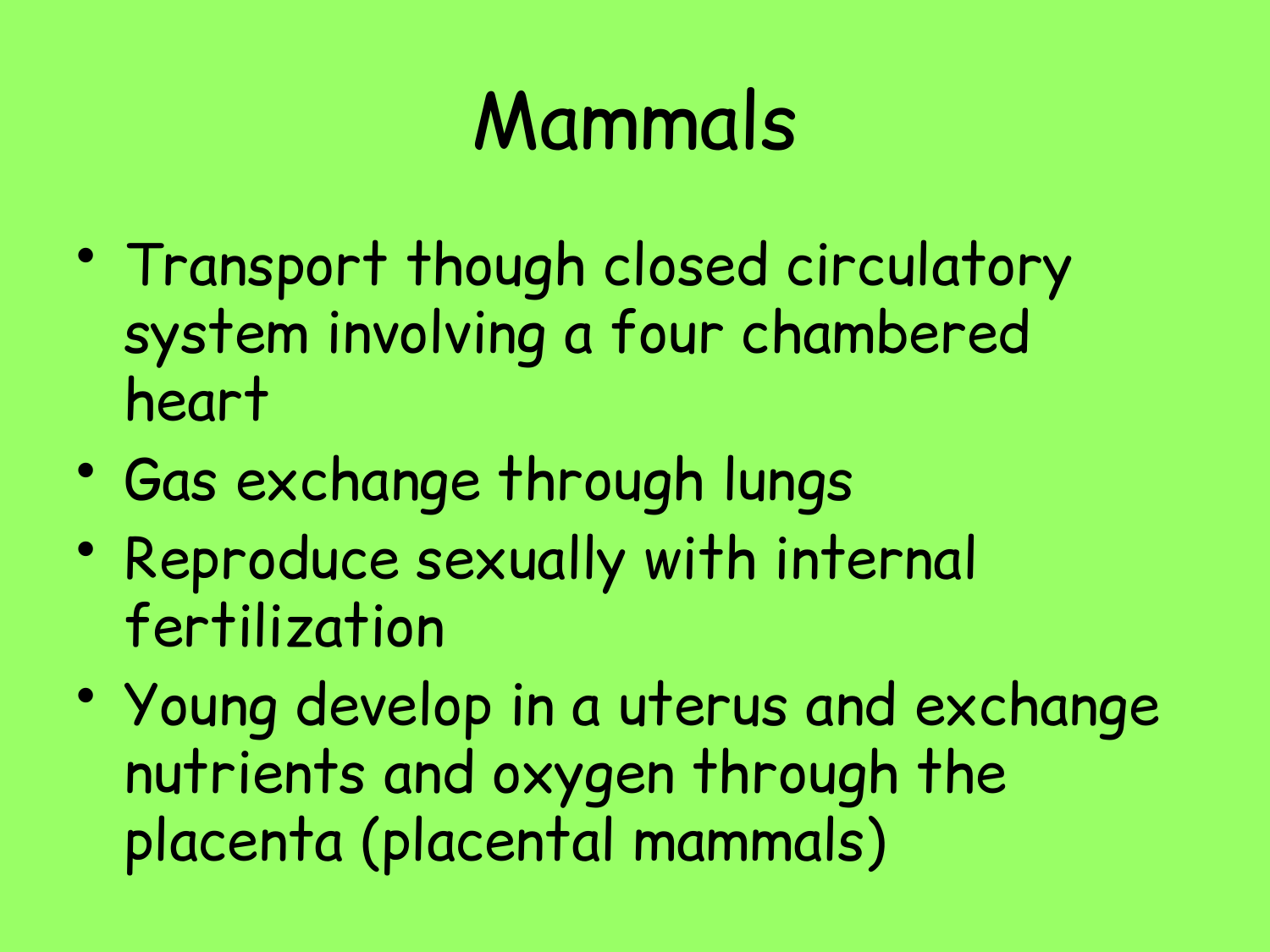

# Mammals
Transport though closed circulatory system involving a four chambered heart
Gas exchange through lungs
Reproduce sexually with internal fertilization
Young develop in a uterus and exchange nutrients and oxygen through the placenta (placental mammals)